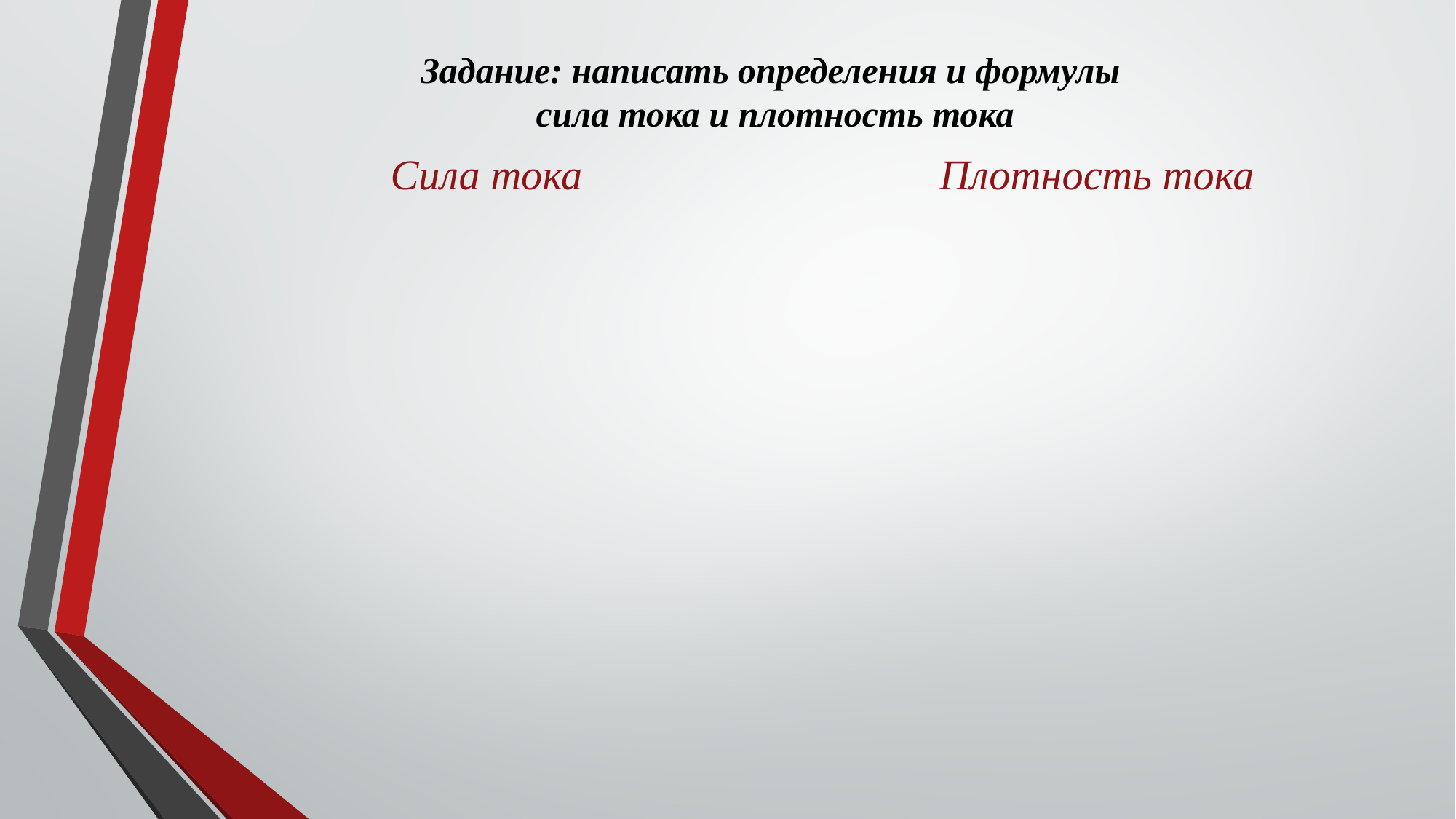

# Задание: написать определения и формулы сила тока и плотность тока
Сила тока
Плотность тока